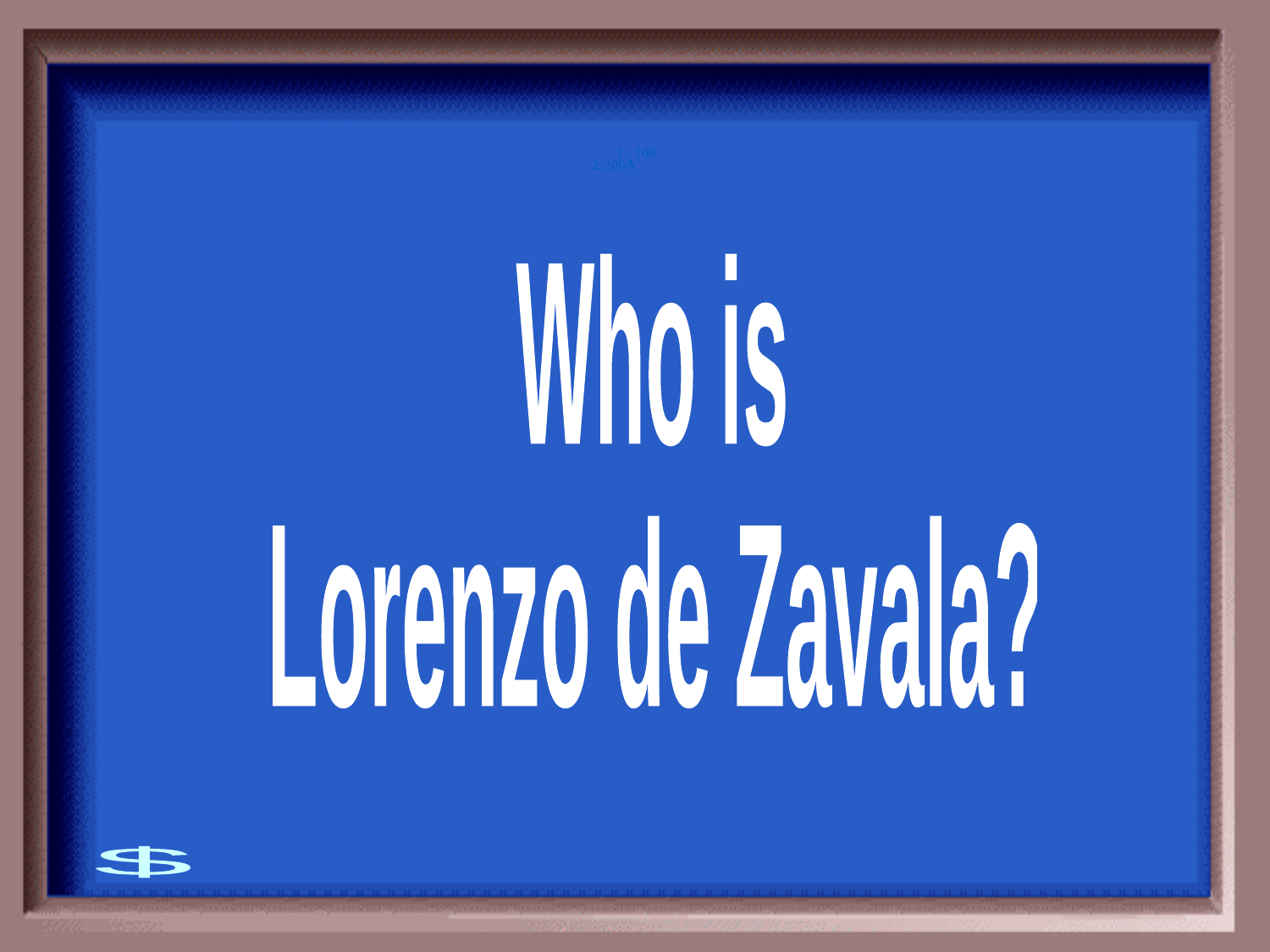

2-200A
1 - 100
Who is
Lorenzo de Zavala?
$200